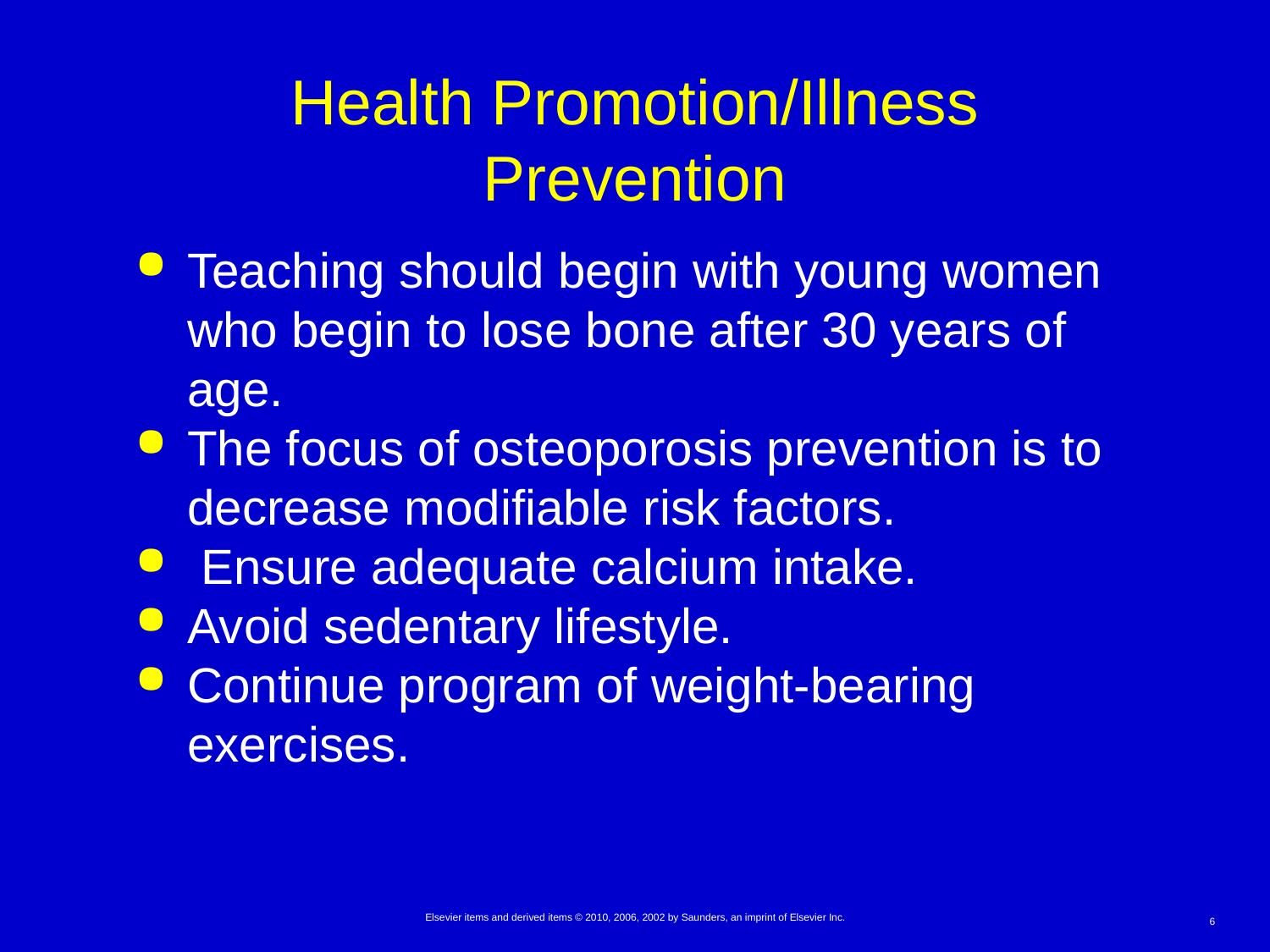

# Health Promotion/Illness Prevention
Teaching should begin with young women who begin to lose bone after 30 years of age.
The focus of osteoporosis prevention is to decrease modifiable risk factors.
 Ensure adequate calcium intake.
Avoid sedentary lifestyle.
Continue program of weight-bearing exercises.